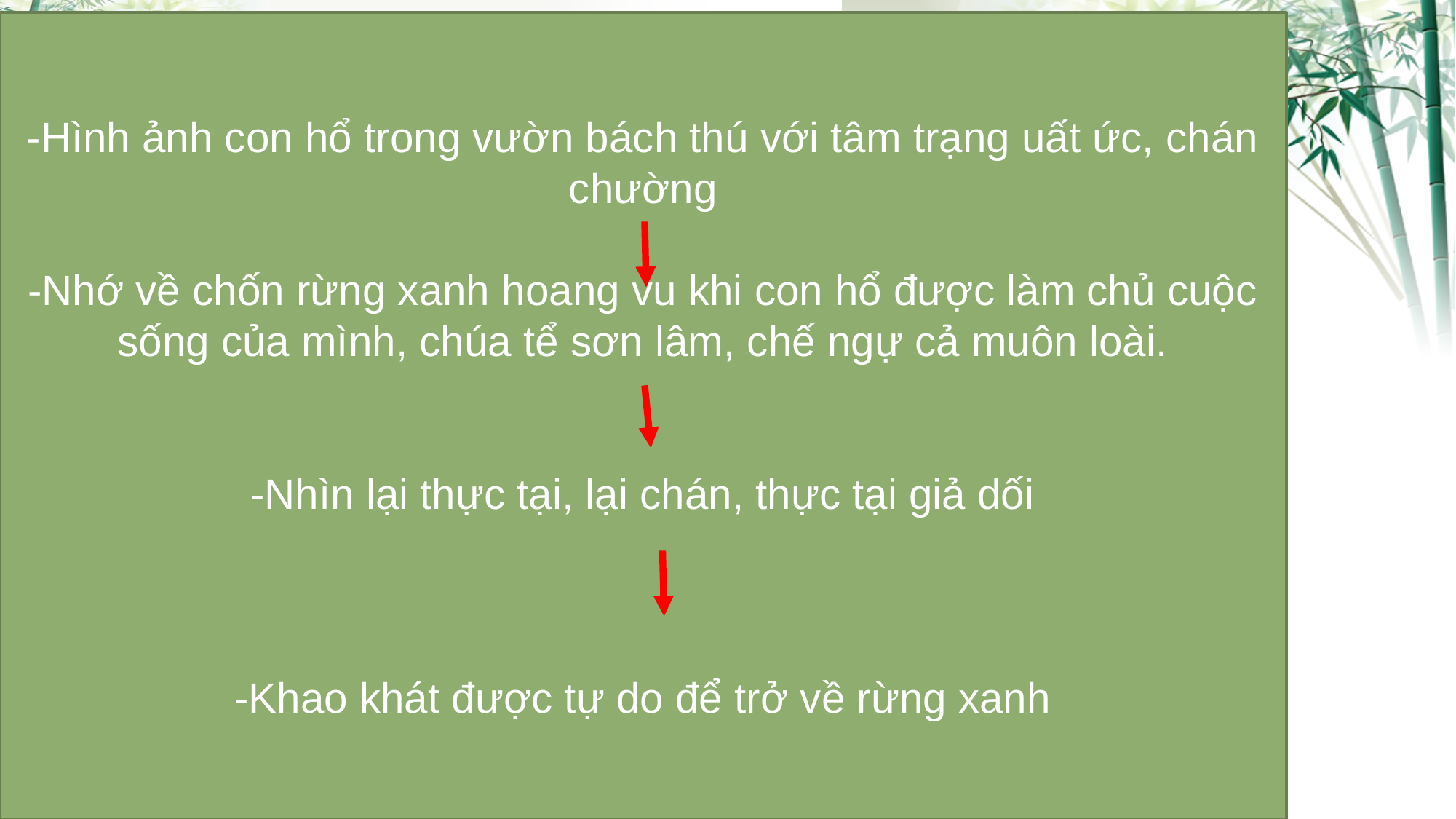

-Hình ảnh con hổ trong vườn bách thú với tâm trạng uất ức, chán chường

-Nhớ về chốn rừng xanh hoang vu khi con hổ được làm chủ cuộc sống của mình, chúa tể sơn lâm, chế ngự cả muôn loài.

-Nhìn lại thực tại, lại chán, thực tại giả dối

-Khao khát được tự do để trở về rừng xanh
# Sơ đồ nội dung